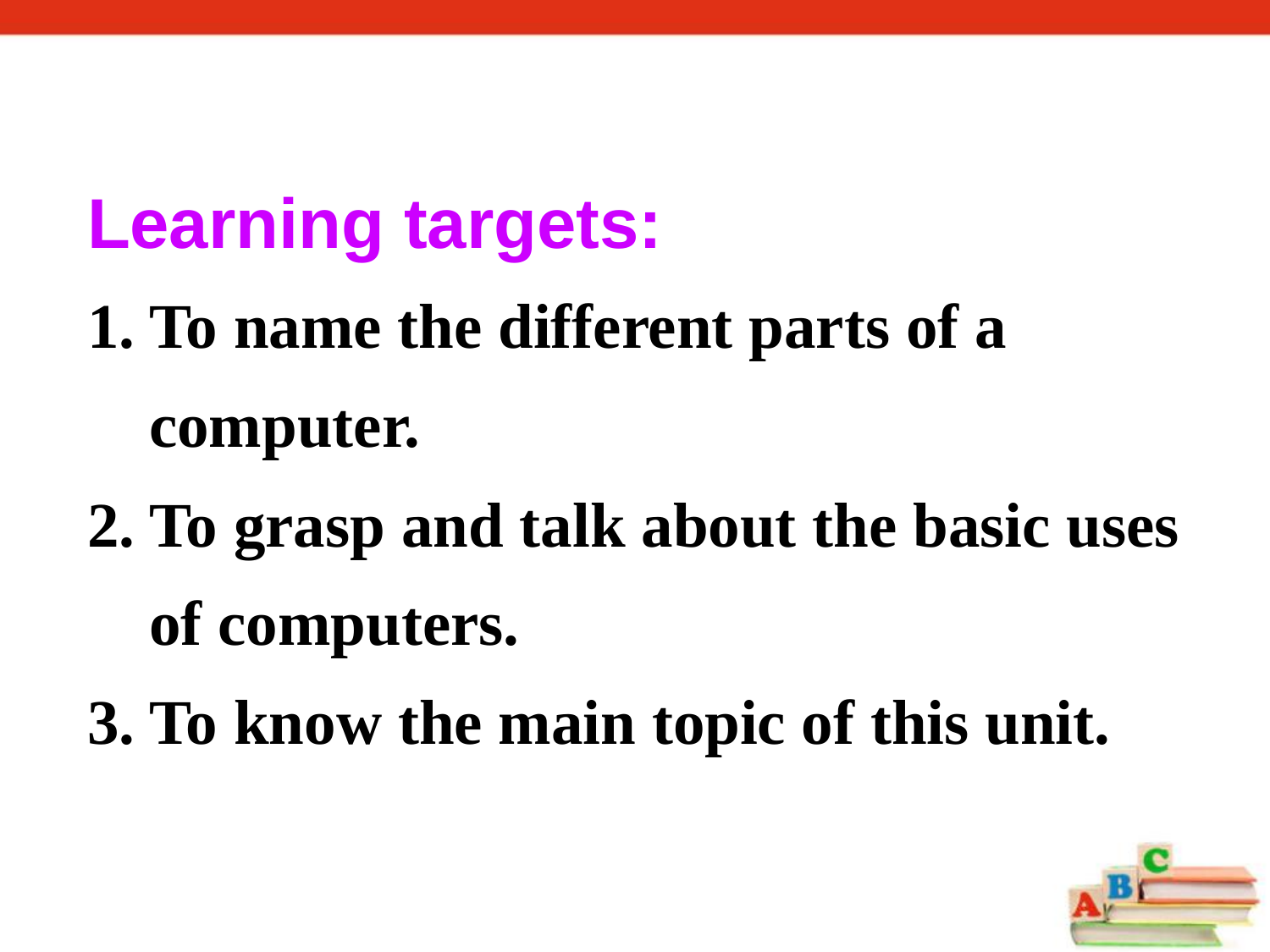

Learning targets:
1. To name the different parts of a computer.
2. To grasp and talk about the basic uses of computers.
3. To know the main topic of this unit.